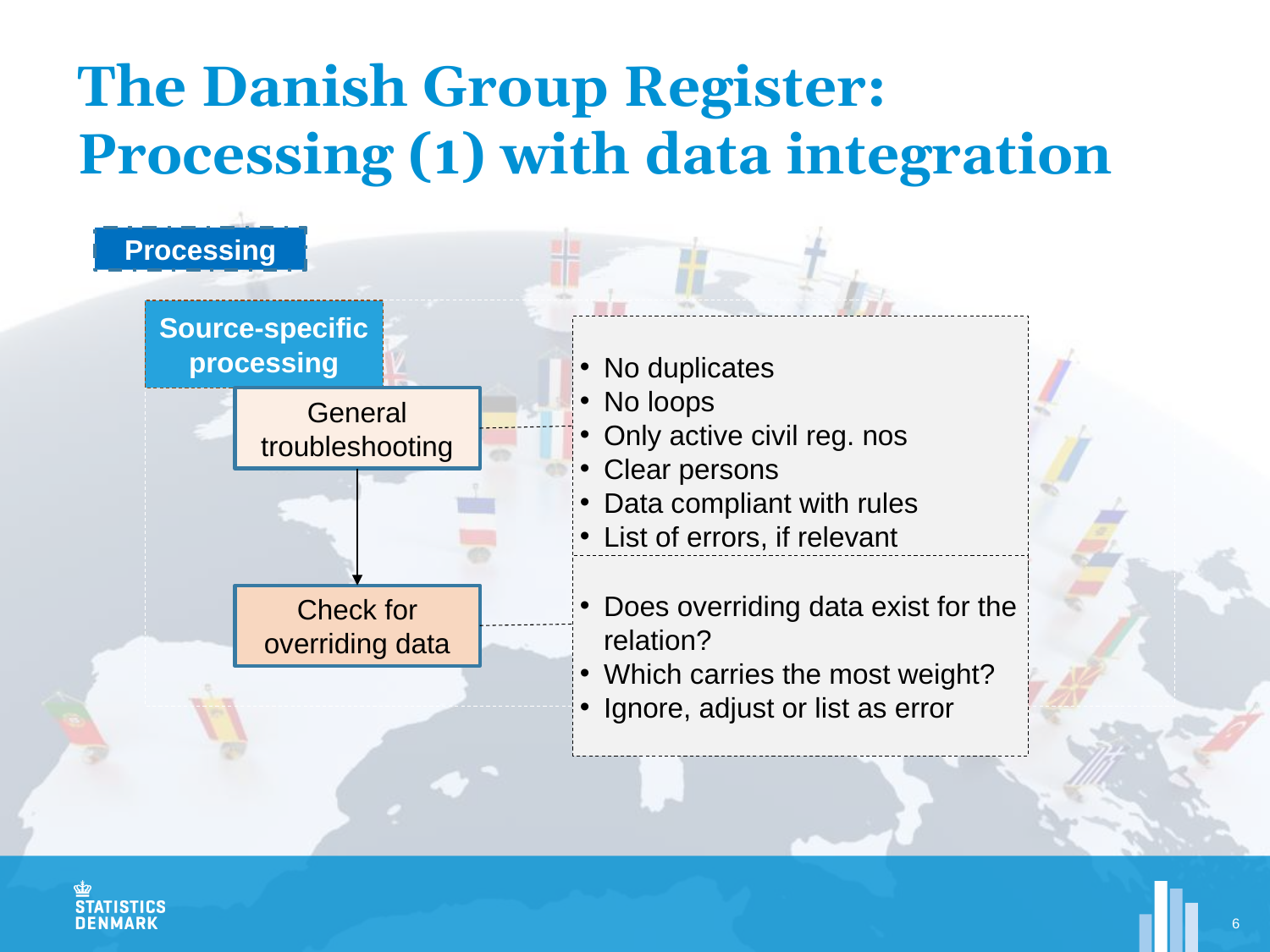

# The Danish Group Register: Processing (1) with data integration
Processing

Source-specific processing
No duplicates
No loops
Only active civil reg. nos
Clear persons
Data compliant with rules
List of errors, if relevant
General troubleshooting
Does overriding data exist for the relation?
Which carries the most weight?
Ignore, adjust or list as error
Check for overriding data
6